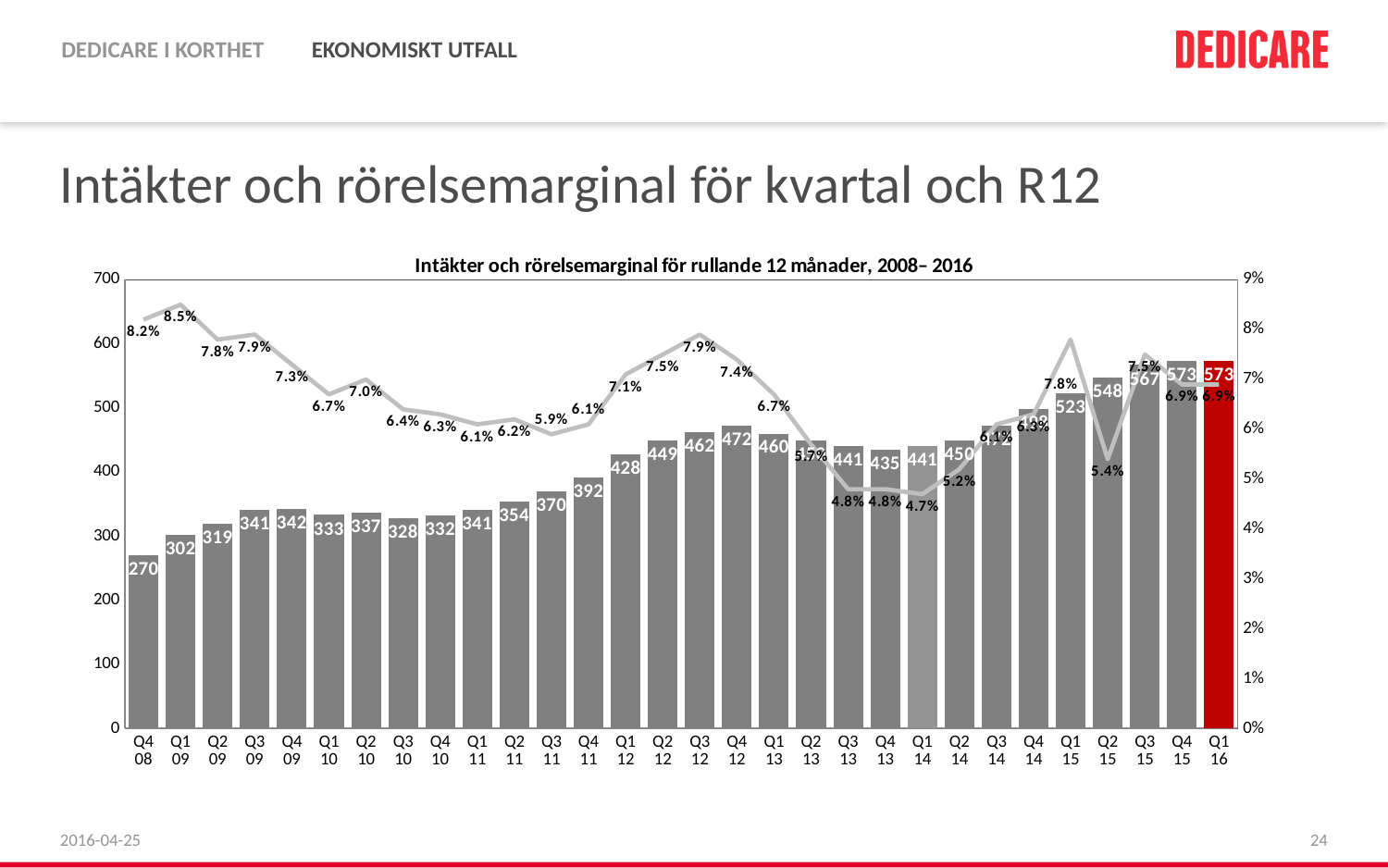

# Intäkter och rörelsemarginal för kvartal och R12

### Chart: Intäkter och rörelsemarginal för rullande 12 månader, 2008– 2016

| Category | Intäkter | Rörelsemarginal  |
|---|---|---|
| Q4 08 | 270.0 | 0.082 |
| Q1 09 | 302.0 | 0.085 |
| Q2 09 | 319.0 | 0.078 |
| Q3 09 | 341.0 | 0.079 |
| Q4 09 | 342.0 | 0.073 |
| Q1 10 | 333.0 | 0.067 |
| Q2 10 | 337.0 | 0.07 |
| Q3 10 | 328.0 | 0.064 |
| Q4 10 | 332.0 | 0.063 |
| Q1 11 | 341.0 | 0.061 |
| Q2 11 | 354.0 | 0.062 |
| Q3 11 | 370.0 | 0.059 |
| Q4 11 | 392.0 | 0.061 |
| Q1 12 | 428.0 | 0.071 |
| Q2 12 | 449.0 | 0.075 |
| Q3 12 | 462.0 | 0.079 |
| Q4 12 | 472.0 | 0.074 |
| Q1 13 | 460.0 | 0.067 |
| Q2 13 | 450.0 | 0.057 |
| Q3 13 | 441.0 | 0.048 |
| Q4 13 | 435.0 | 0.048 |
| Q1 14 | 441.0 | 0.047 |
| Q2 14 | 450.0 | 0.052 |
| Q3 14 | 472.0 | 0.061 |
| Q4 14 | 498.0 | 0.063 |
| Q1 15 | 523.0 | 0.078 |
| Q2 15 | 548.0 | 0.054 |
| Q3 15 | 567.0 | 0.075 |
| Q4 15 | 573.0 | 0.069 |
| Q1 16 | 573.0 | 0.069 |
2016-04-25
24